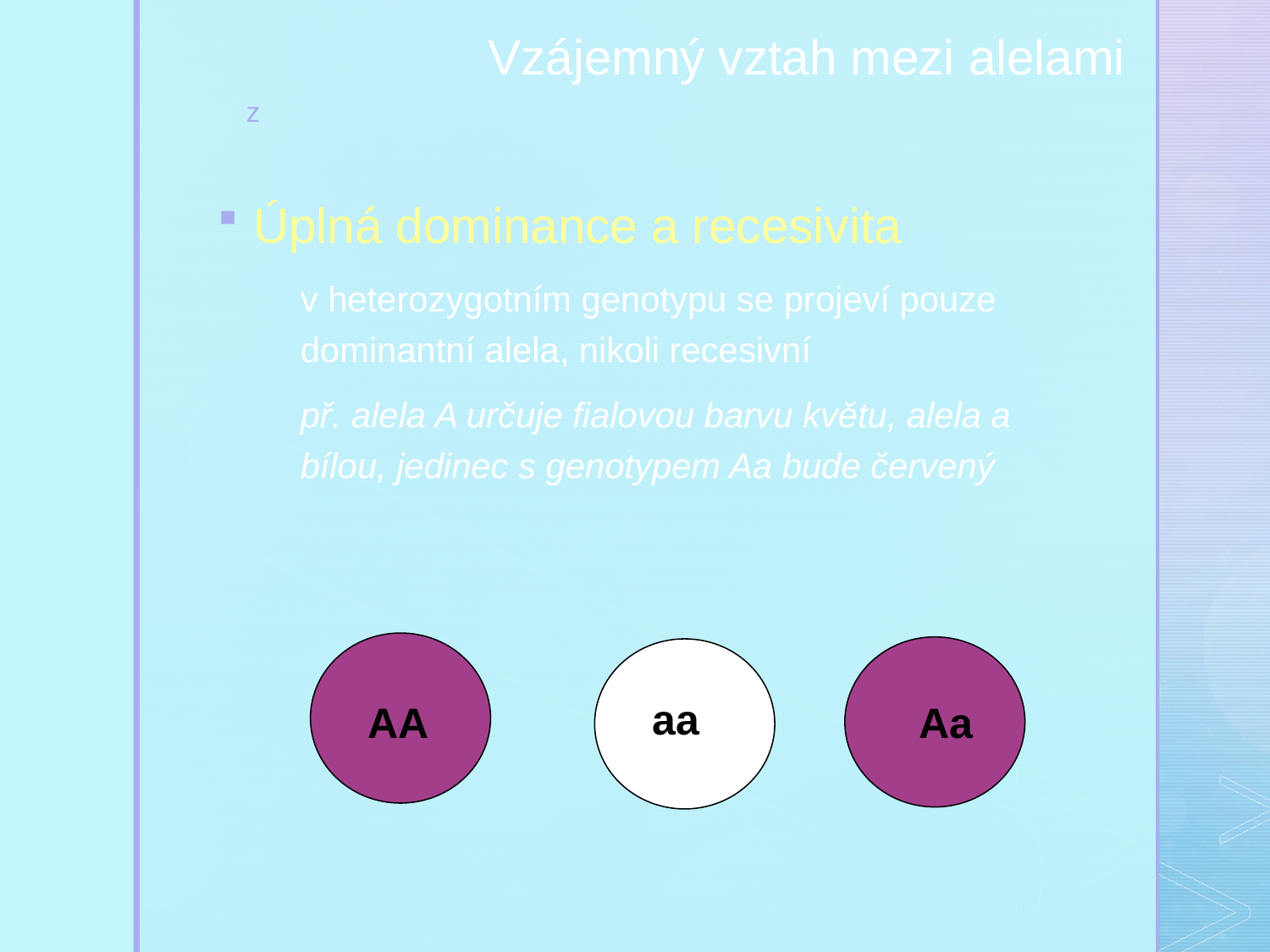

Vzájemný vztah mezi alelami
Úplná dominance a recesivita
	v heterozygotním genotypu se projeví pouze dominantní alela, nikoli recesivní
	př. alela A určuje fialovou barvu květu, alela a bílou, jedinec s genotypem Aa bude červený

aa
AA
Aa